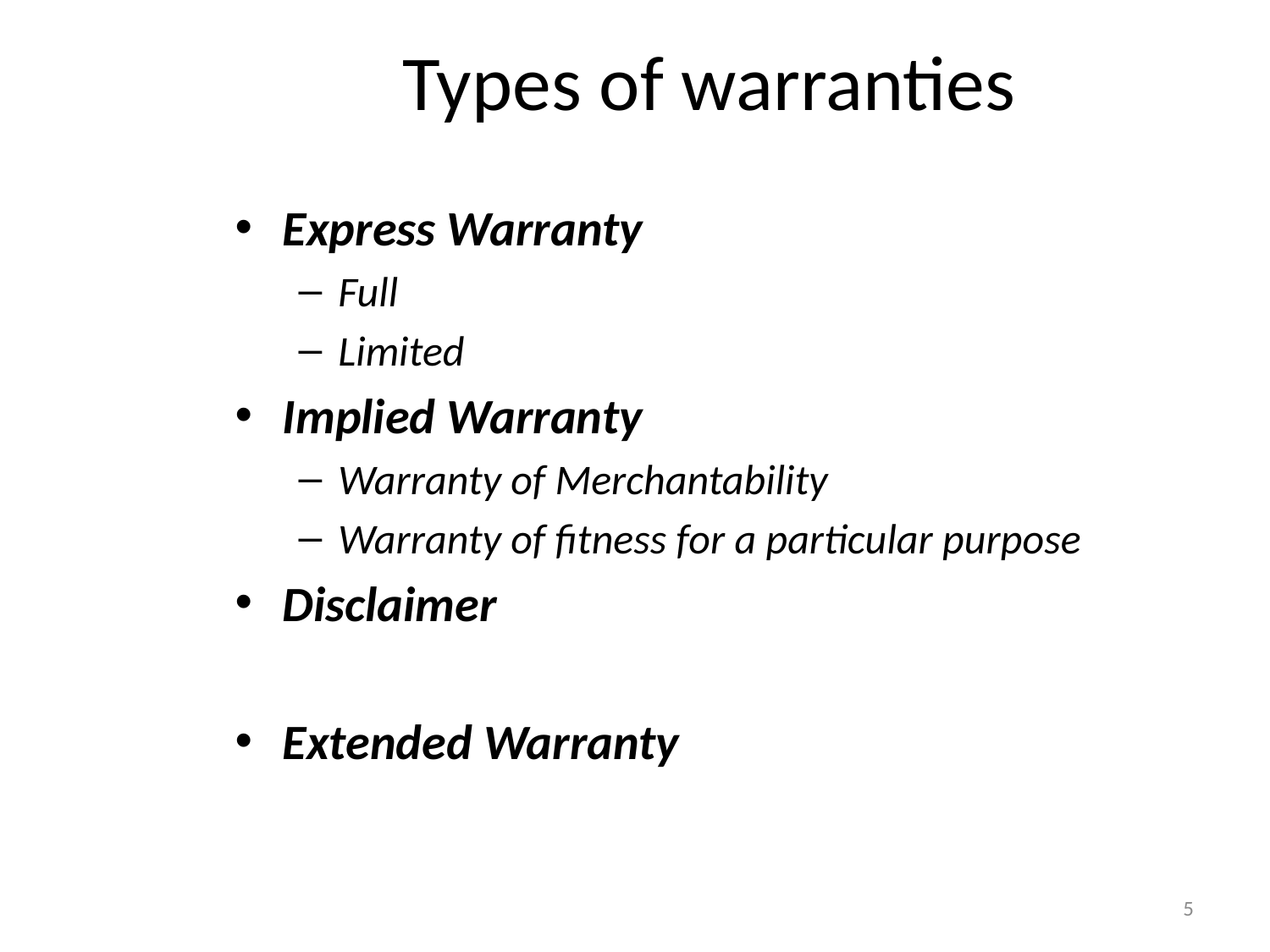

# Types of warranties
Express Warranty
Full
Limited
Implied Warranty
Warranty of Merchantability
Warranty of fitness for a particular purpose
Disclaimer

Extended Warranty
5